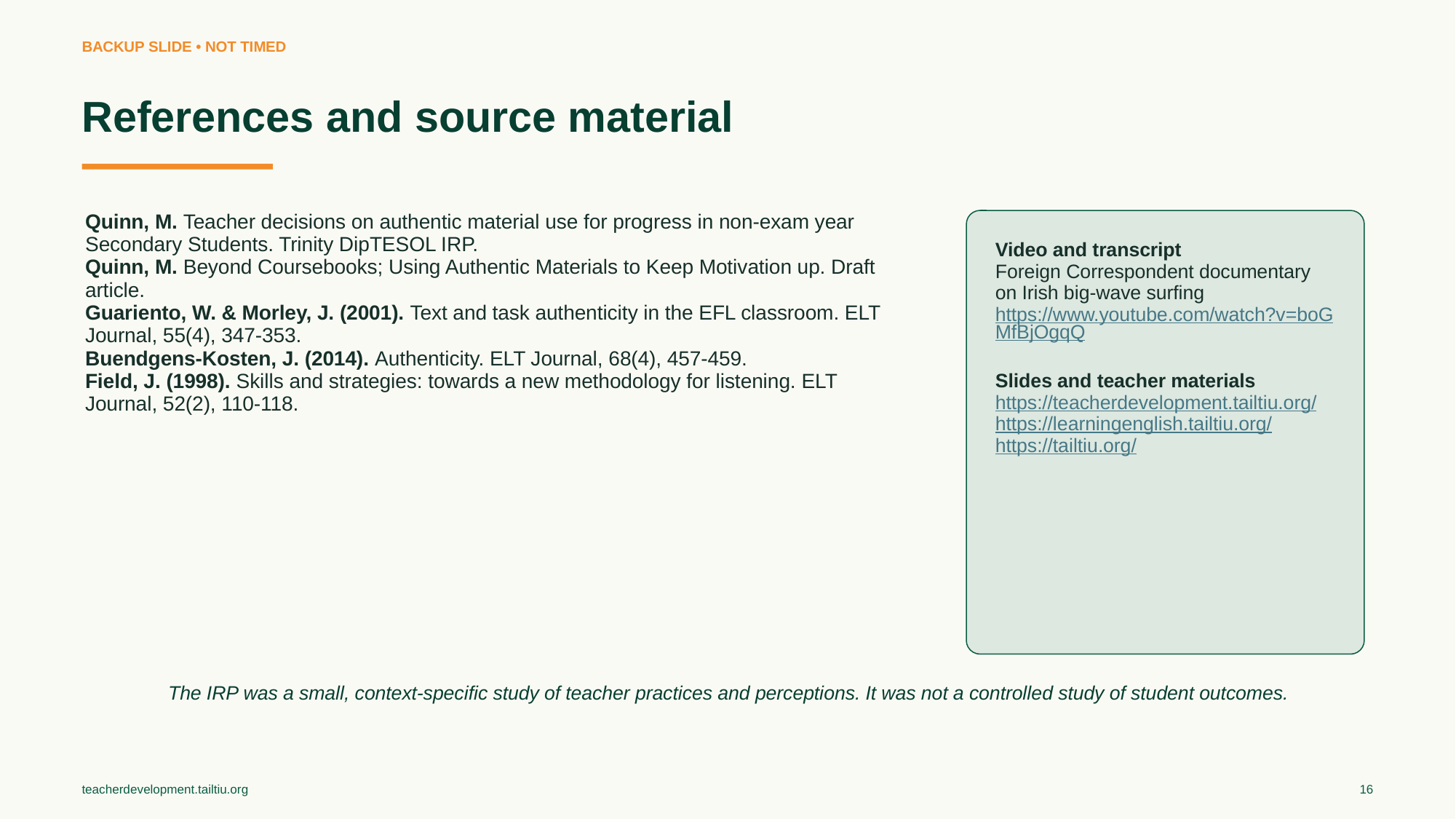

BACKUP SLIDE • NOT TIMED
References and source material

Quinn, M. Teacher decisions on authentic material use for progress in non-exam year Secondary Students. Trinity DipTESOL IRP.
Quinn, M. Beyond Coursebooks; Using Authentic Materials to Keep Motivation up. Draft article.
Guariento, W. & Morley, J. (2001). Text and task authenticity in the EFL classroom. ELT Journal, 55(4), 347-353.
Buendgens-Kosten, J. (2014). Authenticity. ELT Journal, 68(4), 457-459.
Field, J. (1998). Skills and strategies: towards a new methodology for listening. ELT Journal, 52(2), 110-118.
Video and transcript
Foreign Correspondent documentary on Irish big-wave surfing
https://www.youtube.com/watch?v=boGMfBjOgqQ

Slides and teacher materials
https://teacherdevelopment.tailtiu.org/
https://learningenglish.tailtiu.org/
https://tailtiu.org/
The IRP was a small, context-specific study of teacher practices and perceptions. It was not a controlled study of student outcomes.
teacherdevelopment.tailtiu.org
16